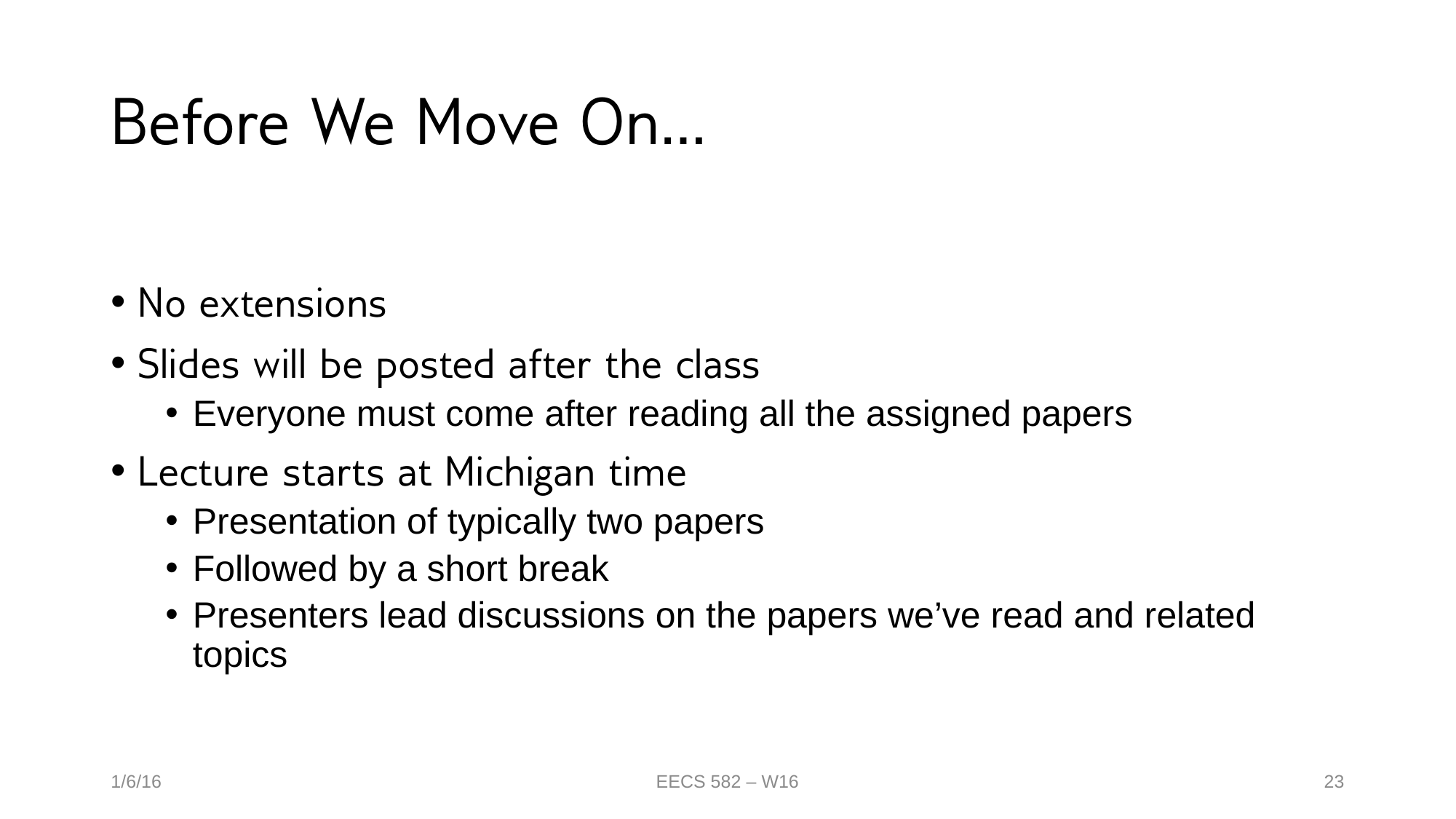

# Before We Move On…
No extensions
Slides will be posted after the class
Everyone must come after reading all the assigned papers
Lecture starts at Michigan time
Presentation of typically two papers
Followed by a short break
Presenters lead discussions on the papers we’ve read and related topics
1/6/16
EECS 582 – W16
23